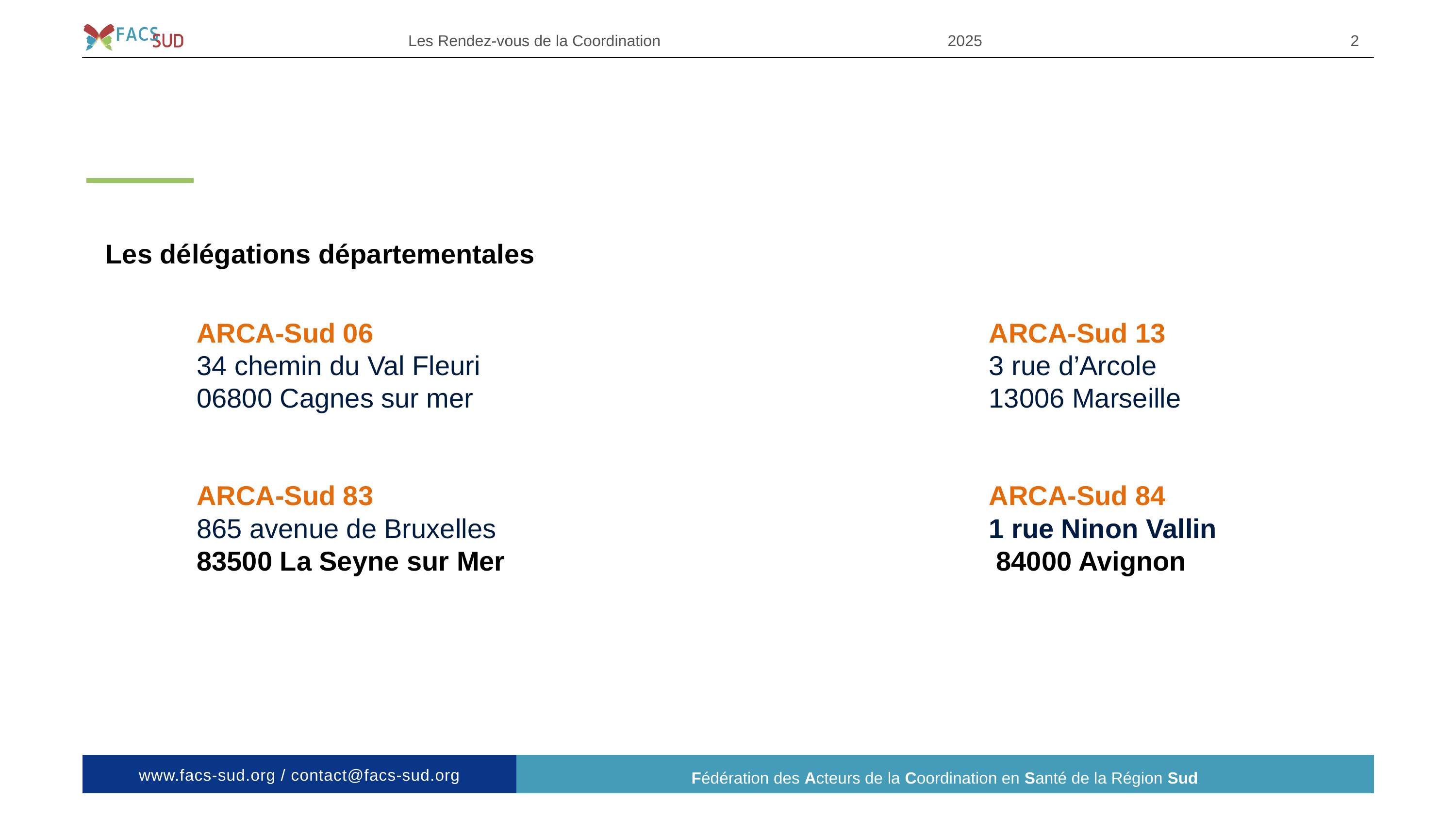

Les Rendez-vous de la Coordination
2025
2

Les délégations départementales

ARCA-Sud 06	ARCA-Sud 13
34 chemin du Val Fleuri	3 rue d’Arcole
06800 Cagnes sur mer	13006 Marseille

ARCA-Sud 83	ARCA-Sud 84
865 avenue de Bruxelles	1 rue Ninon Vallin
83500 La Seyne sur Mer	84000 Avignon

Fédération des Acteurs de la Coordination en Santé de la Région Sud
www.facs-sud.org / contact@facs-sud.org